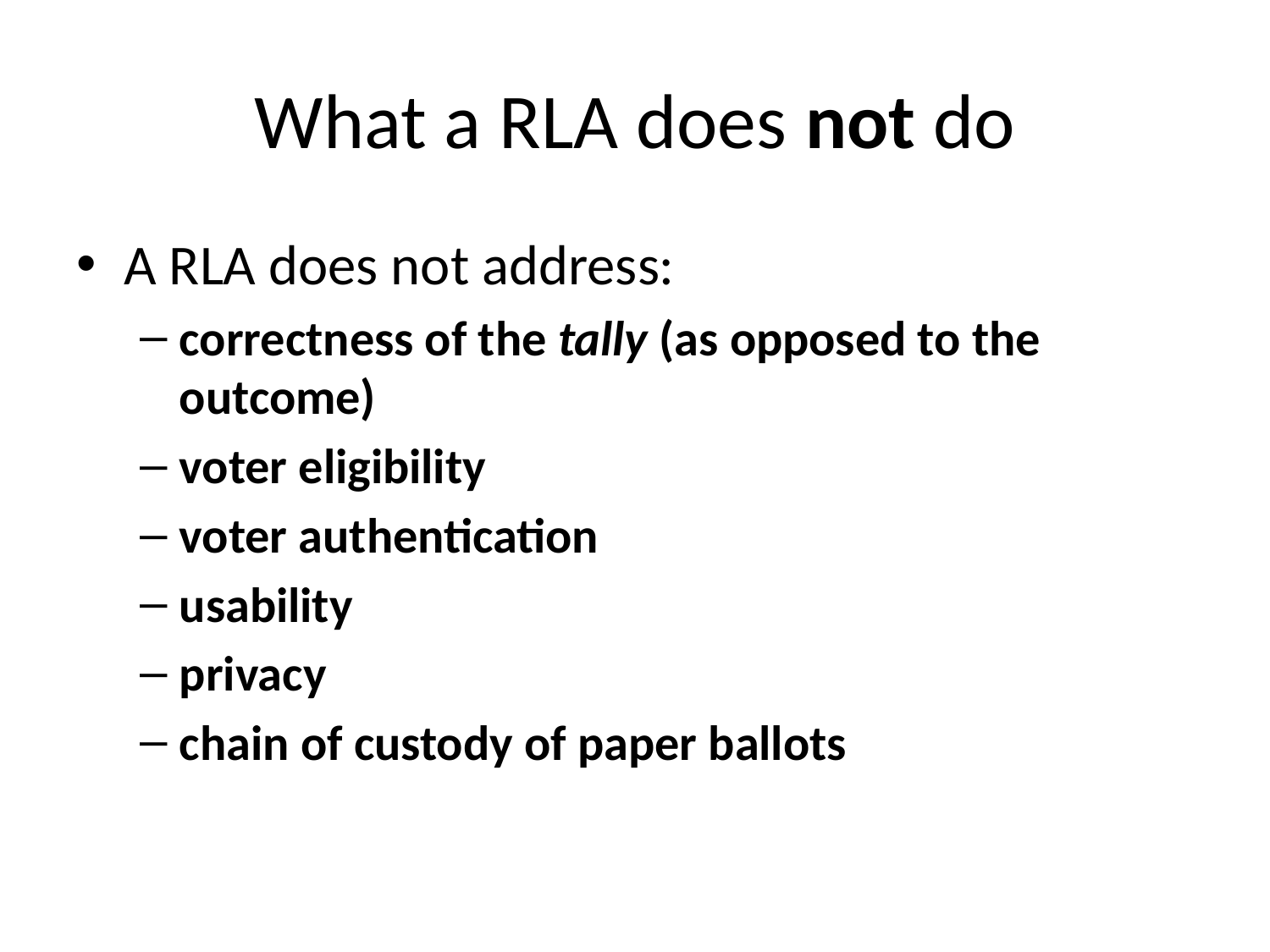

# What a RLA does not do
A RLA does not address:
correctness of the tally (as opposed to the outcome)
voter eligibility
voter authentication
usability
privacy
chain of custody of paper ballots